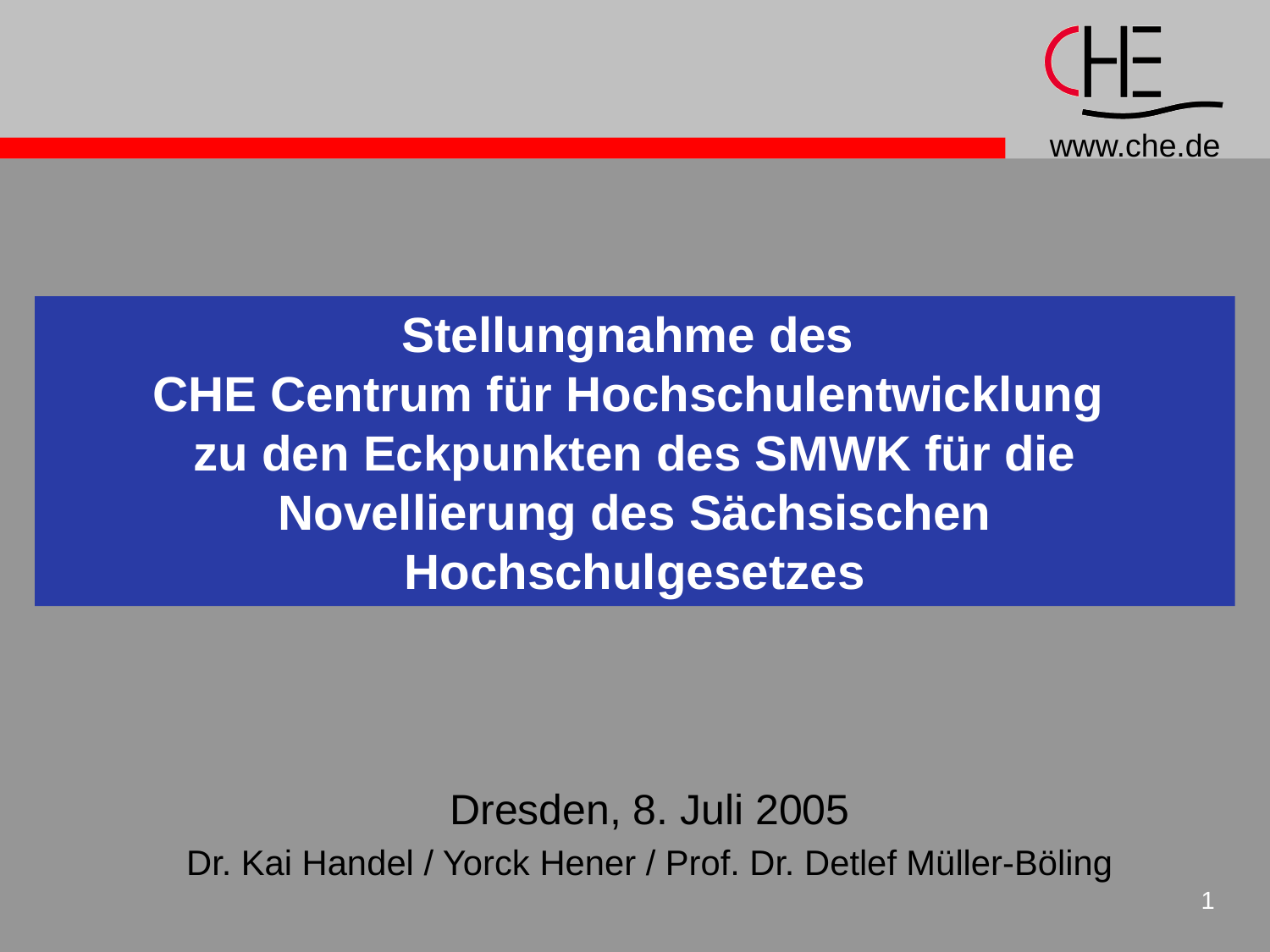

# Stellungnahme des CHE Centrum für Hochschulentwicklung zu den Eckpunkten des SMWK für die Novellierung des Sächsischen Hochschulgesetzes
Dresden, 8. Juli 2005
Dr. Kai Handel / Yorck Hener / Prof. Dr. Detlef Müller-Böling
1